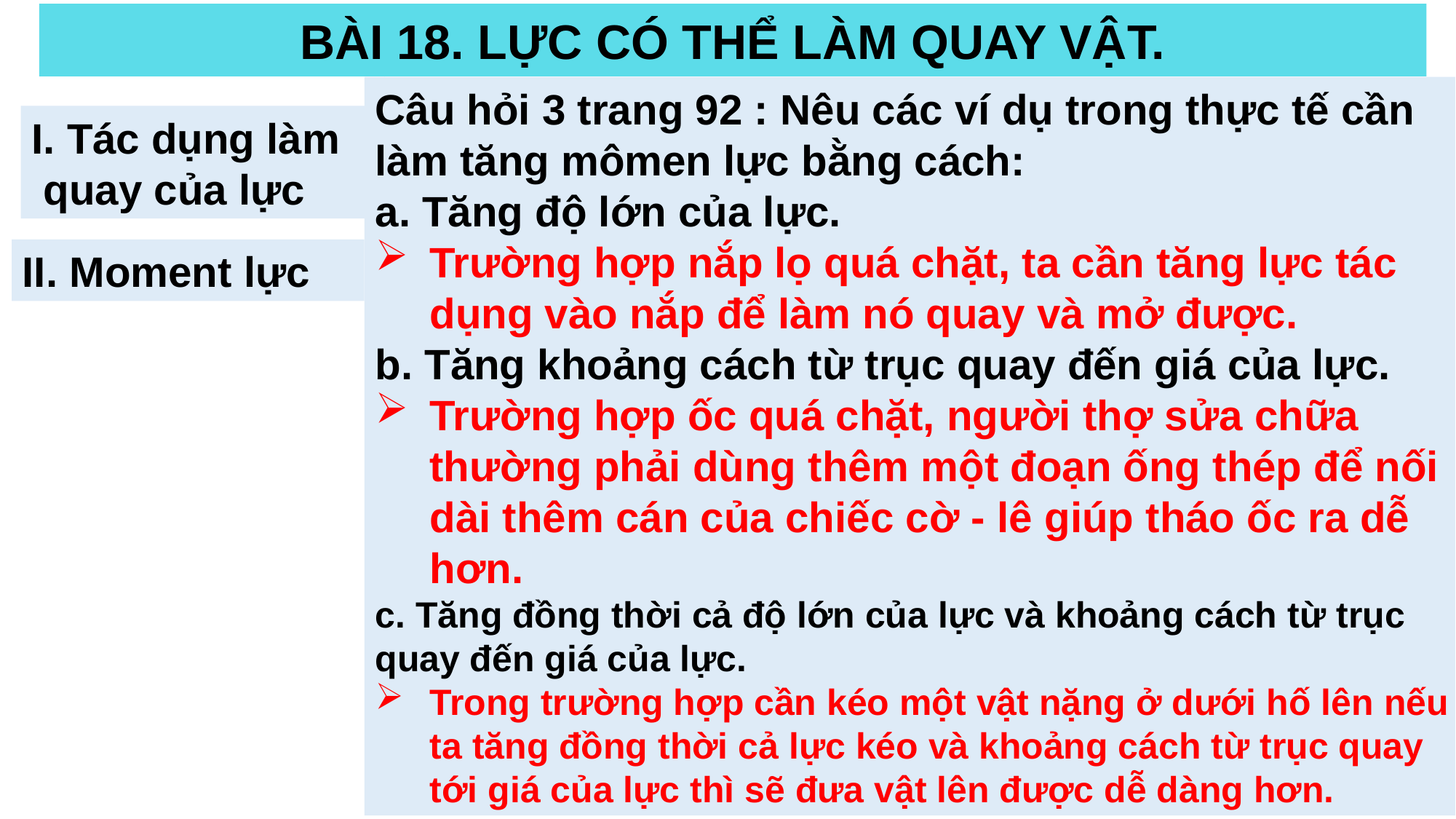

BÀI 18. LỰC CÓ THỂ LÀM QUAY VẬT.
Câu hỏi 3 trang 92 : Nêu các ví dụ trong thực tế cần làm tăng mômen lực bằng cách:
a. Tăng độ lớn của lực.
Trường hợp nắp lọ quá chặt, ta cần tăng lực tác dụng vào nắp để làm nó quay và mở được.
b. Tăng khoảng cách từ trục quay đến giá của lực.
Trường hợp ốc quá chặt, người thợ sửa chữa thường phải dùng thêm một đoạn ống thép để nối dài thêm cán của chiếc cờ - lê giúp tháo ốc ra dễ hơn.
c. Tăng đồng thời cả độ lớn của lực và khoảng cách từ trục quay đến giá của lực.
Trong trường hợp cần kéo một vật nặng ở dưới hố lên nếu ta tăng đồng thời cả lực kéo và khoảng cách từ trục quay tới giá của lực thì sẽ đưa vật lên được dễ dàng hơn.
I. Tác dụng làm
 quay của lực
II. Moment lực